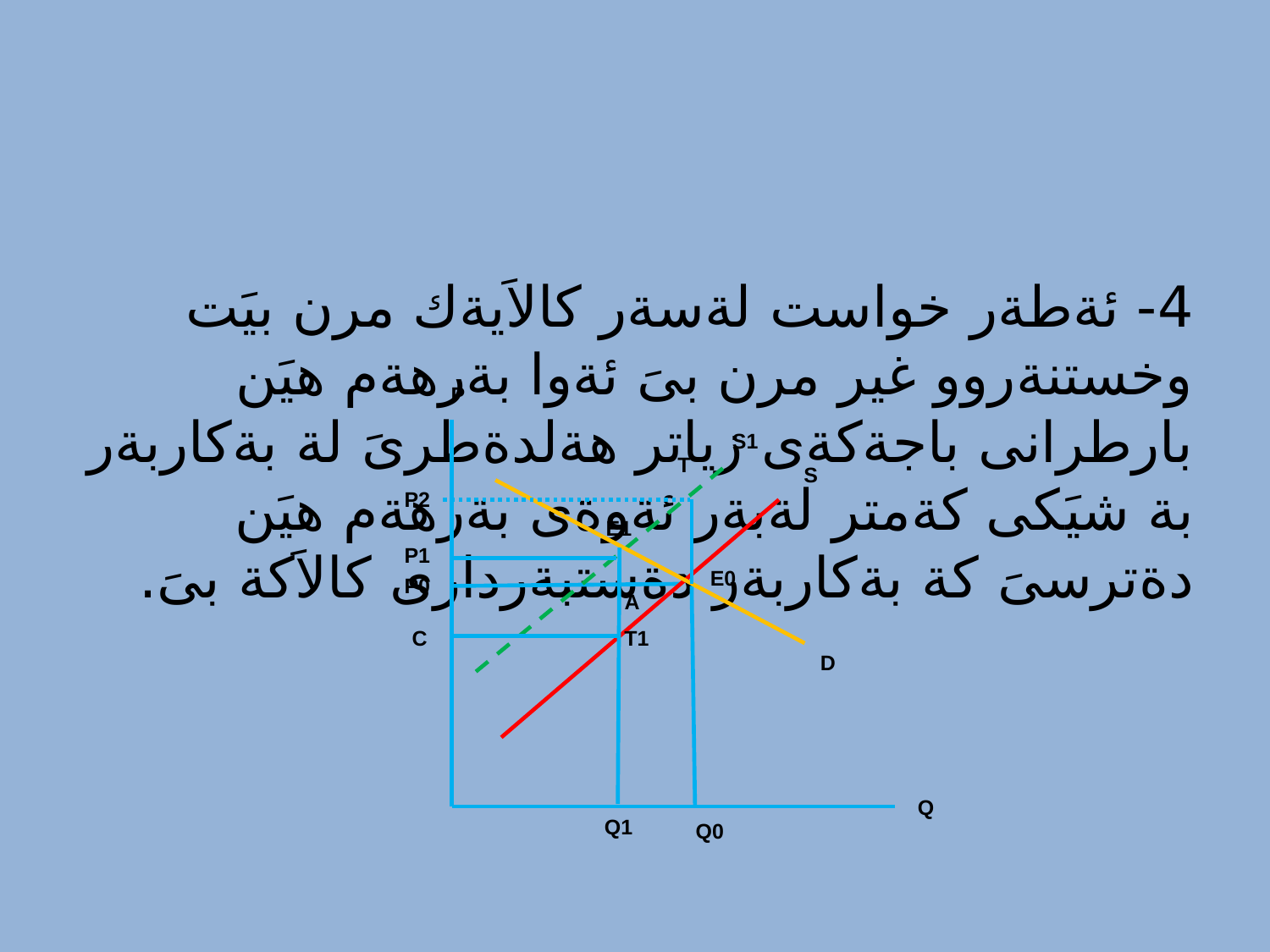

4- ئةطةر خواست لةسةر كالاَيةك مرن بيَت وخستنةروو غير مرن بىَ ئةوا بةرهةم هيَن بارطرانى باجةكةى زياتر هةلدةطرىَ لة بةكاربةر بة شيَكى كةمتر لةبةر ئةوةى بةرهةم هيَن دةترسىَ كة بةكاربةر دةستبةردارى كالاَكة بىَ.

P

S1
T
S
P2
E1
P1
E0
P0
A
C
T1
D
Q
Q1
Q0